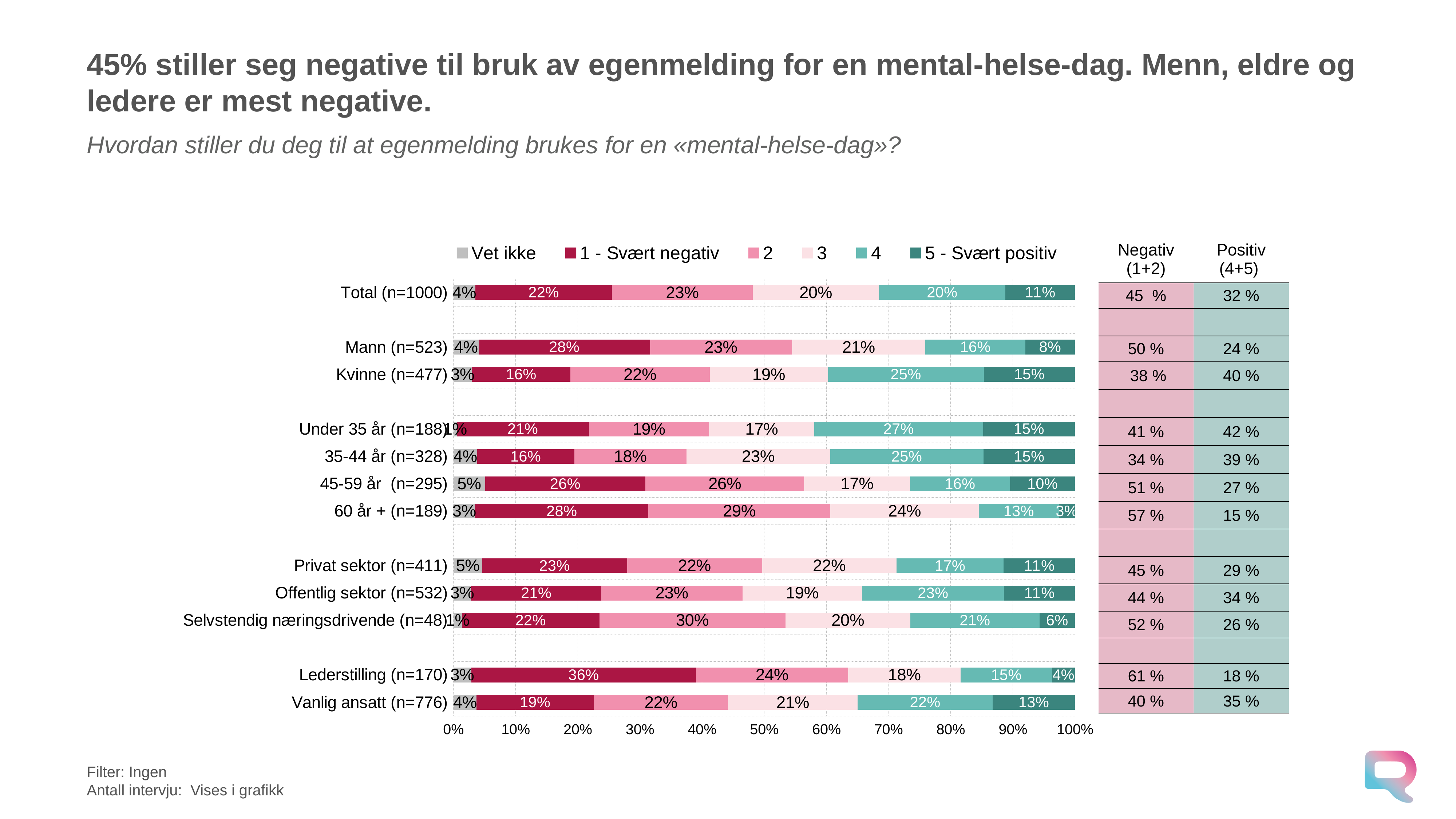

# 45% stiller seg negative til bruk av egenmelding for en mental-helse-dag. Menn, eldre og ledere er mest negative.
Hvordan stiller du deg til at egenmelding brukes for en «mental-helse-dag»?

### Chart

| Category | Vet ikke | 1 - Svært negativ | 2 | 3 | 4 | 5 - Svært positiv |
|---|---|---|---|---|---|---|
| Vanlig ansatt (n=776) | 0.037331993144418325 | 0.18856715763972126 | 0.21600237110346565 | 0.20837360343294592 | 0.2174198786098126 | 0.13230499606963841 |
| Lederstilling (n=170) | 0.02875963065341411 | 0.36170087631594433 | 0.24454508027995078 | 0.18108569076045403 | 0.1470328765511969 | 0.03687584543904018 |
|  | None | None | None | None | None | None |
| Selvstendig næringsdrivende (n=48) | 0.013572770933389013 | 0.22134057214449773 | 0.29922739611609933 | 0.20108582167467104 | 0.20755898935059505 | 0.05721444978074753 |
| Offentlig sektor (n=532) | 0.0285574719122235 | 0.20952166234547107 | 0.22693796264983376 | 0.19251869387141696 | 0.22823432157216503 | 0.11422988764889398 |
| Privat sektor (n=411) | 0.046343091446552805 | 0.23293124821207167 | 0.2172928387527412 | 0.21645847239439264 | 0.17221321636311612 | 0.11476113283112407 |
|  | None | None | None | None | None | None |
| 60 år + (n=189) | 0.03497833667969971 | 0.27882278347247047 | 0.2927190108844961 | 0.23893057170030527 | 0.12839480080312726 | 0.026154496459896304 |
| 45-59 år  (n=295) | 0.05102836038355947 | 0.25798800528580484 | 0.25541286890522685 | 0.16999288449157882 | 0.161454274387557 | 0.10412360654626704 |
| 35-44 år (n=328) | 0.03829254897174582 | 0.15606883505217517 | 0.18066149996948766 | 0.2310367974614019 | 0.24671996094465068 | 0.14722035760053667 |
| Under 35 år (n=188) | 0.005653333333333321 | 0.21210666666666622 | 0.1934933333333329 | 0.16954666666666632 | 0.2711999999999993 | 0.1479999999999997 |
|  | None | None | None | None | None | None |
| Kvinne (n=477) | 0.029596845240592647 | 0.15872383269706894 | 0.2239585518311892 | 0.19027142677350534 | 0.2507865922725202 | 0.14666275118513367 |
| Mann (n=523) | 0.04050565128420883 | 0.2756985216775988 | 0.22853755091893085 | 0.2145575551263166 | 0.16083688729943166 | 0.07986383369351087 |
|  | None | None | None | None | None | None |
| Total (n=1000) | 0.035303062132989116 | 0.21991136720586596 | 0.22635375088782883 | 0.2029751007872911 | 0.20373538209137387 | 0.11172133689465062 |
| Negativ (1+2) | Positiv (4+5) |
| --- | --- |
| 45 % | 32 % |
|  |  |
| 50 % | 24 % |
| 38 % | 40 % |
|  |  |
| 41 % | 42 % |
| 34 % | 39 % |
| 51 % | 27 % |
| 57 % | 15 % |
|  |  |
| 45 % | 29 % |
| 44 % | 34 % |
| 52 % | 26 % |
|  |  |
| 61 % | 18 % |
| 40 % | 35 % |
Filter: Ingen
Antall intervju:  Vises i grafikk